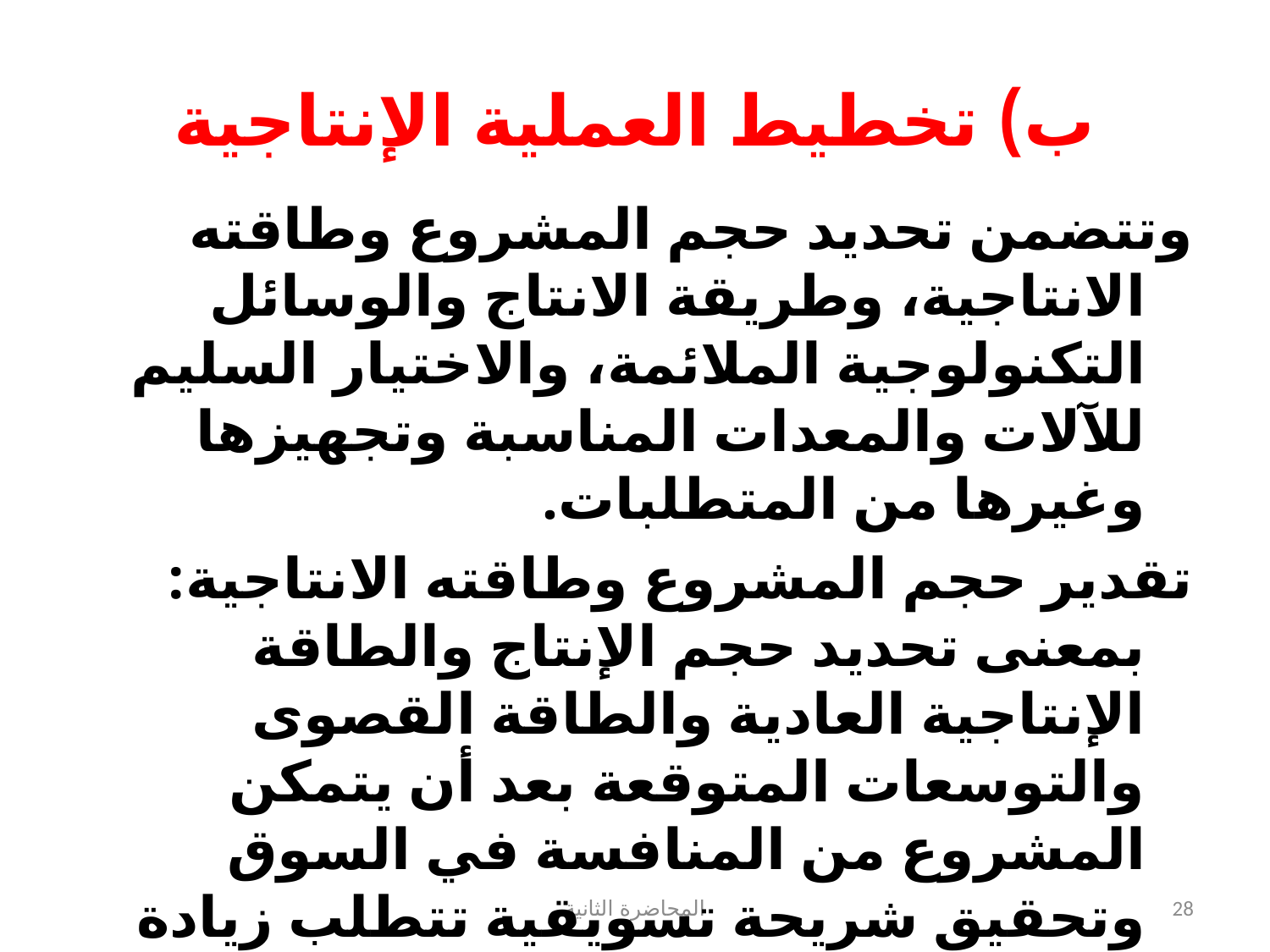

# ب) تخطيط العملية الإنتاجية
وتتضمن تحديد حجم المشروع وطاقته الانتاجية، وطريقة الانتاج والوسائل التكنولوجية الملائمة، والاختيار السليم للآلات والمعدات المناسبة وتجهيزها وغيرها من المتطلبات.
تقدير حجم المشروع وطاقته الانتاجية: بمعنى تحديد حجم الإنتاج والطاقة الإنتاجية العادية والطاقة القصوى والتوسعات المتوقعة بعد أن يتمكن المشروع من المنافسة في السوق وتحقيق شريحة تسويقية تتطلب زيادة حجم الإنتاج. ويؤثر على قرار تحديد حجم الإنتاج الاحتياجات التكنولوجية للمشروع والموارد المالية المتاحة واحتمالات تغير السوق في المستقبل.
المحاضرة الثانية
28